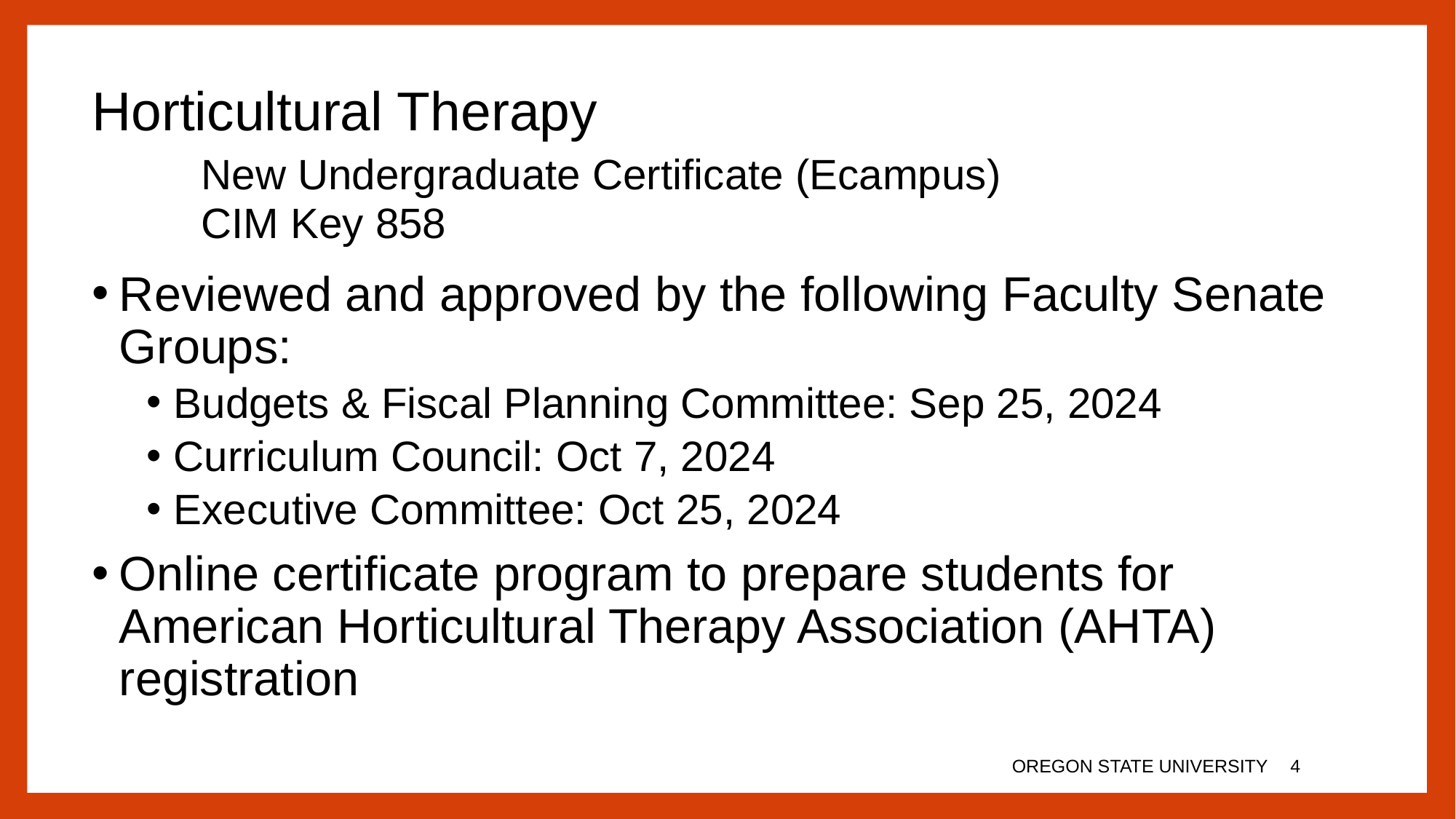

Horticultural Therapy
	New Undergraduate Certificate (Ecampus)
	CIM Key 858
Reviewed and approved by the following Faculty Senate Groups:
Budgets & Fiscal Planning Committee: Sep 25, 2024
Curriculum Council: Oct 7, 2024
Executive Committee: Oct 25, 2024
Online certificate program to prepare students for American Horticultural Therapy Association (AHTA) registration

OREGON STATE UNIVERSITY
4